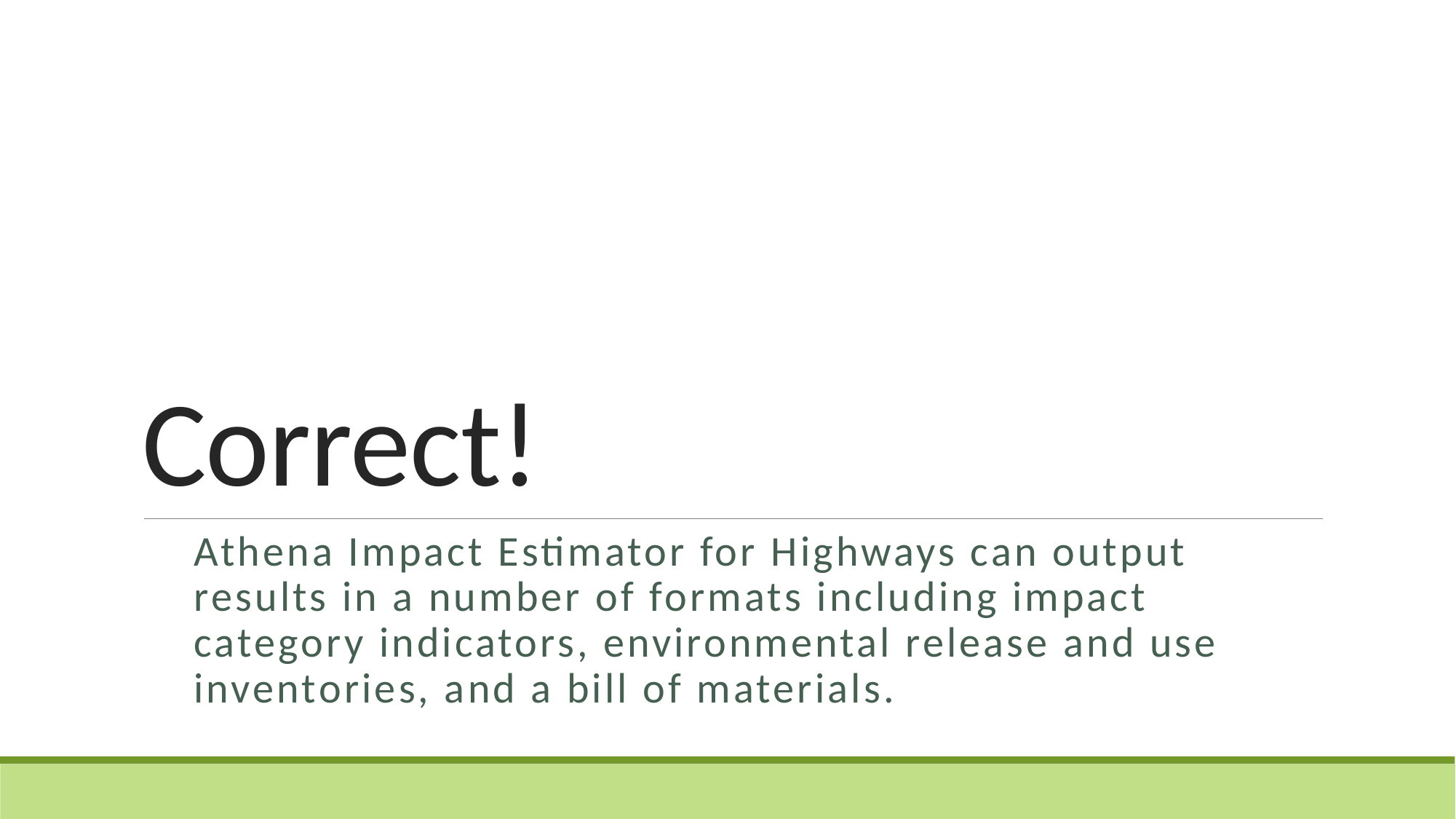

# Correct!
Athena Impact Estimator for Highways can output results in a number of formats including impact category indicators, environmental release and use inventories, and a bill of materials.